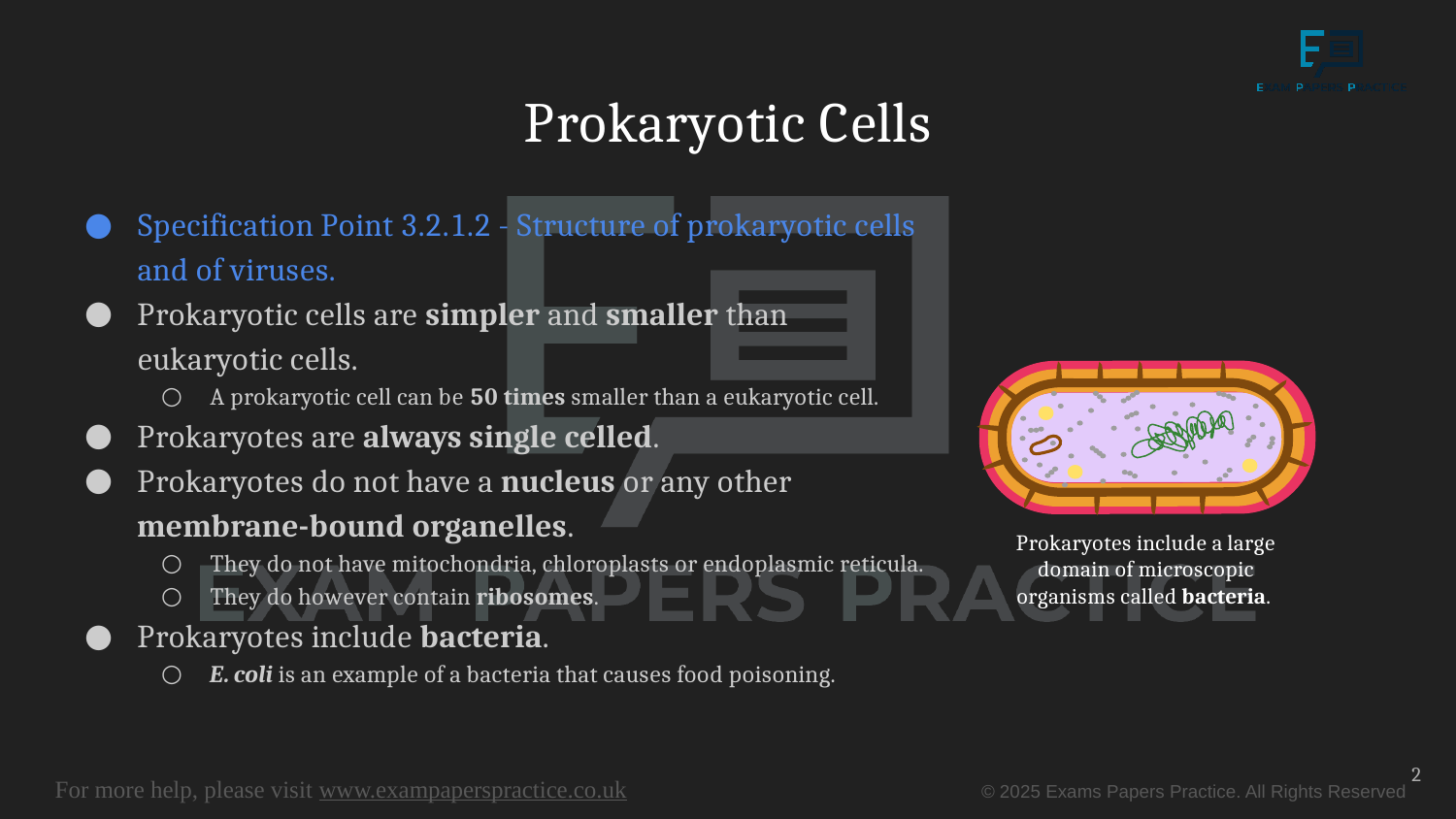

# Prokaryotic Cells

Specification Point 3.2.1.2 - Structure of prokaryotic cells and of viruses.
Prokaryotic cells are simpler and smaller than eukaryotic cells.
A prokaryotic cell can be 50 times smaller than a eukaryotic cell.
Prokaryotes are always single celled.
Prokaryotes do not have a nucleus or any other membrane-bound organelles.
They do not have mitochondria, chloroplasts or endoplasmic reticula.
They do however contain ribosomes.
Prokaryotes include bacteria.
E. coli is an example of a bacteria that causes food poisoning.

Prokaryotes include a large domain of microscopic organisms called bacteria.
2